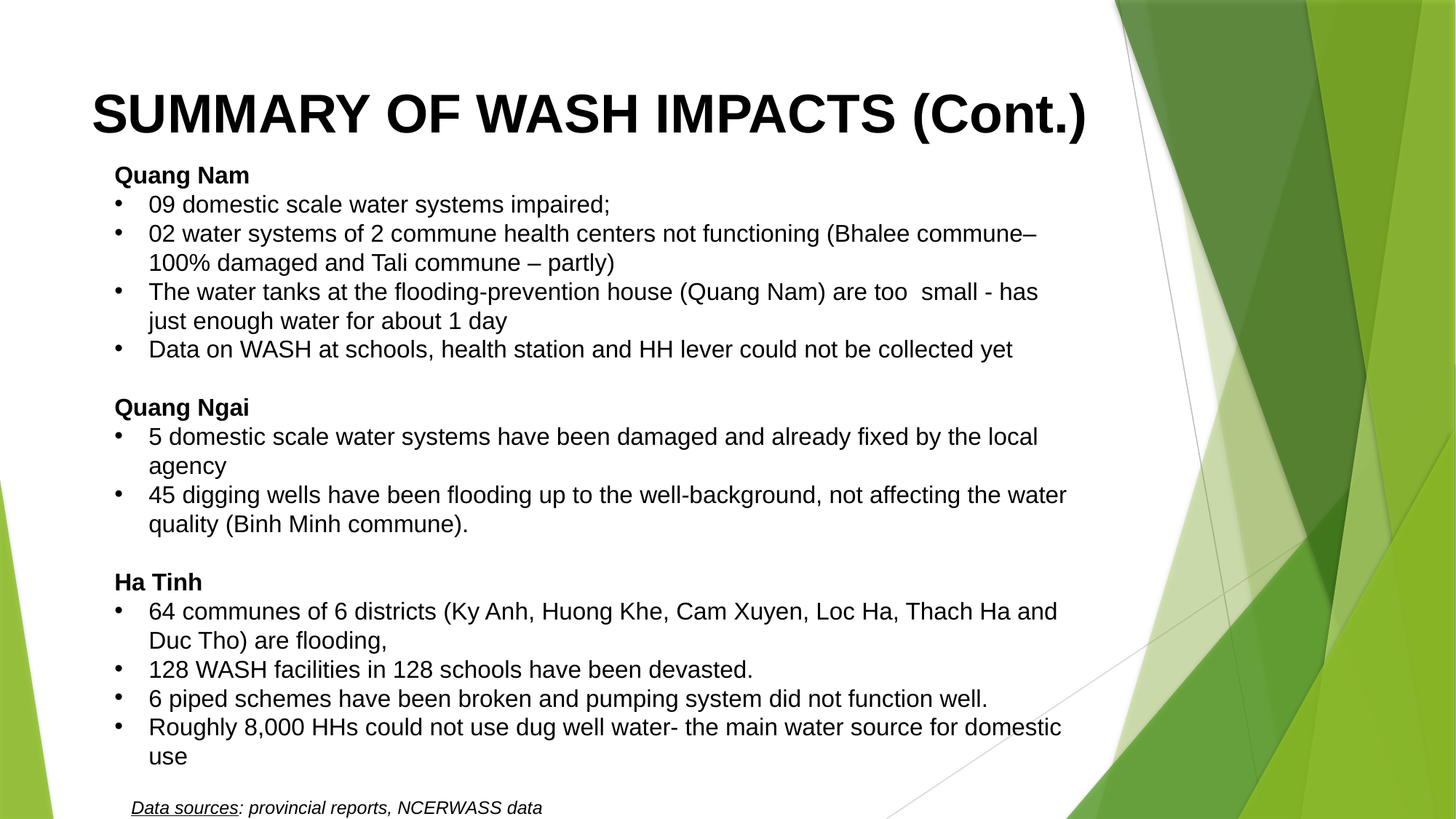

# SUMMARY OF WASH IMPACTS (Cont.)
Quang Nam
09 domestic scale water systems impaired;
02 water systems of 2 commune health centers not functioning (Bhalee commune– 100% damaged and Tali commune – partly)
The water tanks at the flooding-prevention house (Quang Nam) are too  small - has just enough water for about 1 day
Data on WASH at schools, health station and HH lever could not be collected yet

Quang Ngai
5 domestic scale water systems have been damaged and already fixed by the local agency
45 digging wells have been flooding up to the well-background, not affecting the water quality (Binh Minh commune).

Ha Tinh
64 communes of 6 districts (Ky Anh, Huong Khe, Cam Xuyen, Loc Ha, Thach Ha and Duc Tho) are flooding,
128 WASH facilities in 128 schools have been devasted.
6 piped schemes have been broken and pumping system did not function well.
Roughly 8,000 HHs could not use dug well water- the main water source for domestic use

Data sources: provincial reports, NCERWASS data